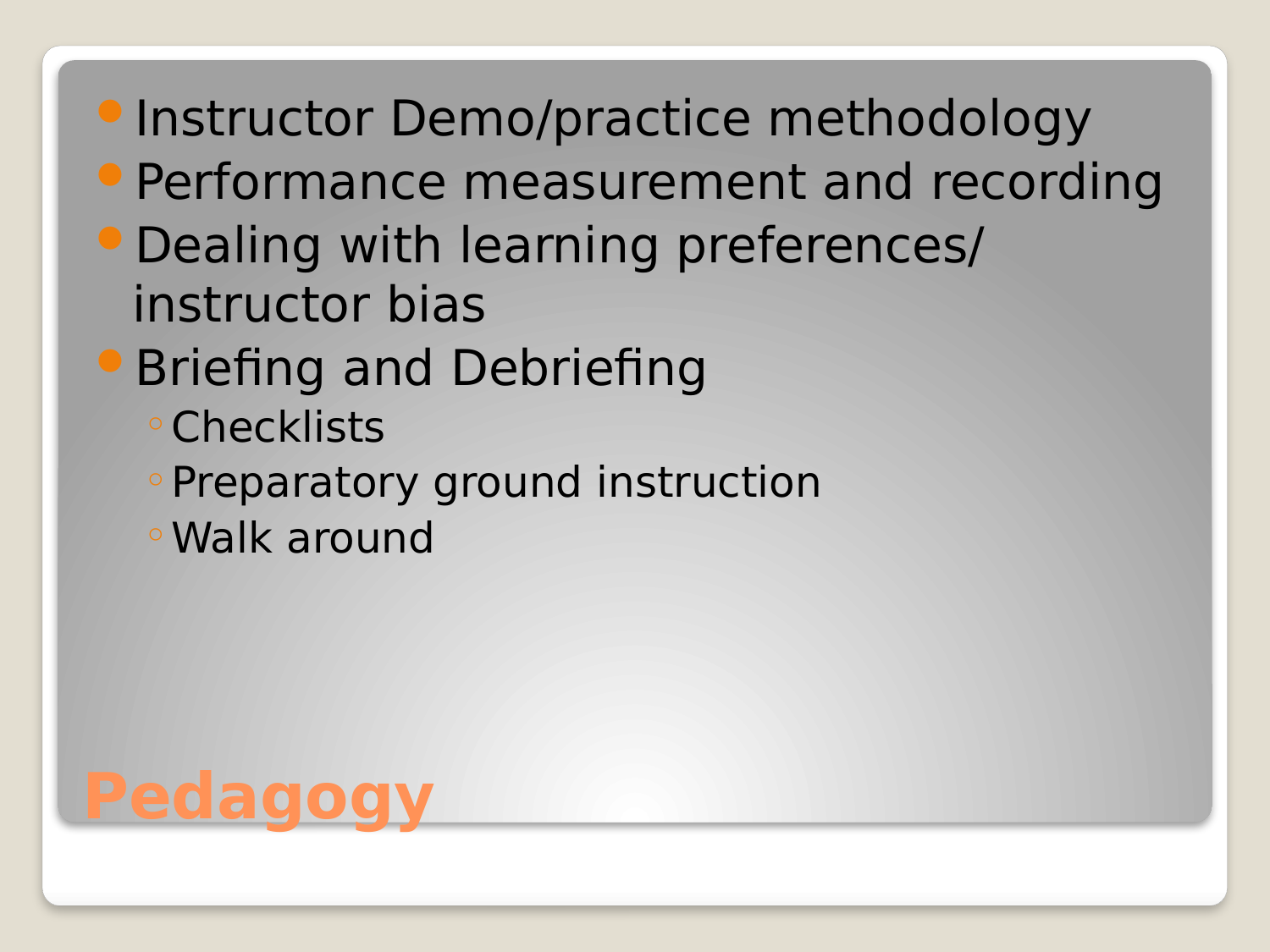

Instructor Demo/practice methodology
Performance measurement and recording
Dealing with learning preferences/ instructor bias
Briefing and Debriefing
Checklists
Preparatory ground instruction
Walk around
# Pedagogy